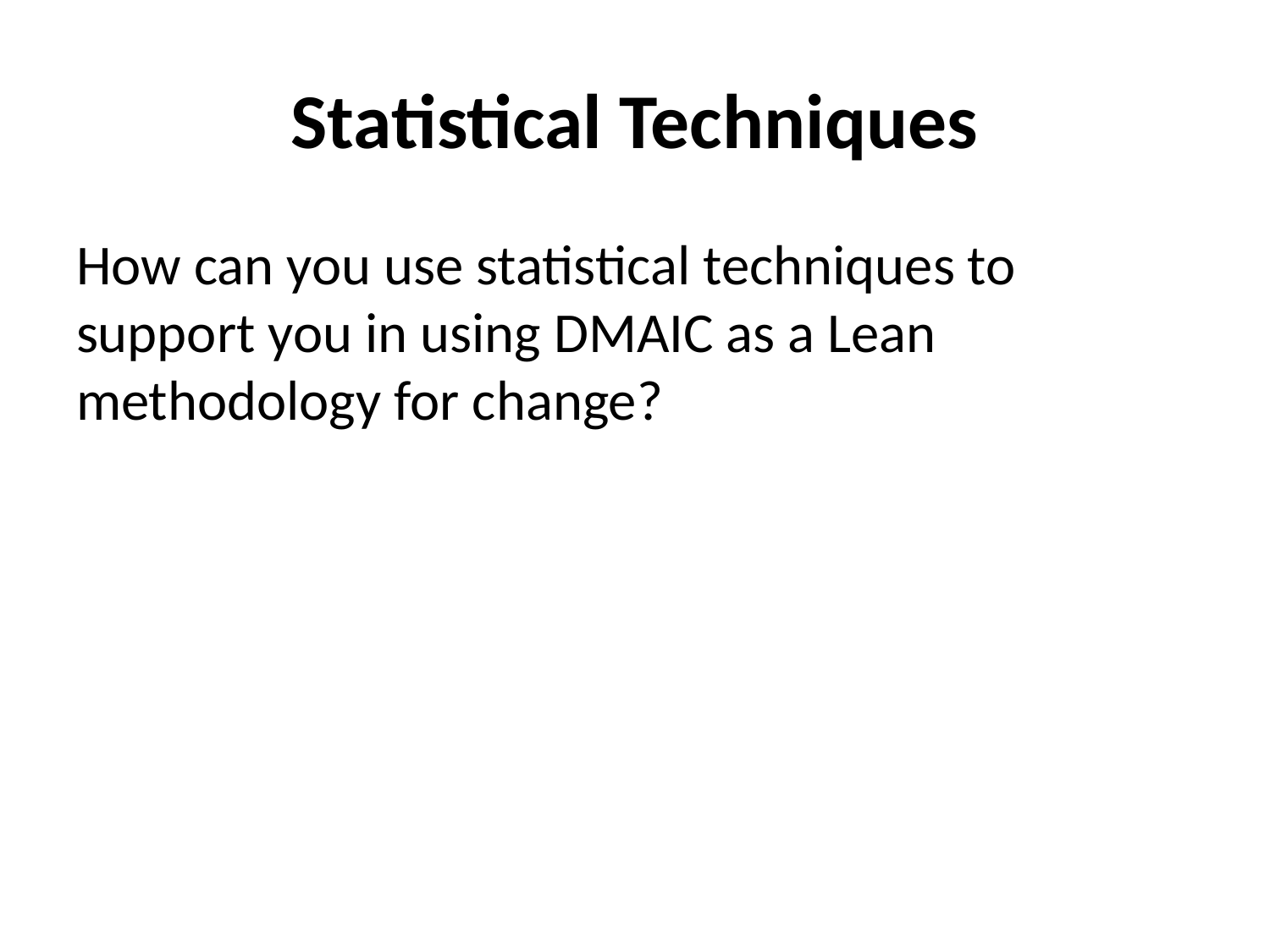

# Statistical Techniques
How can you use statistical techniques to support you in using DMAIC as a Lean methodology for change?